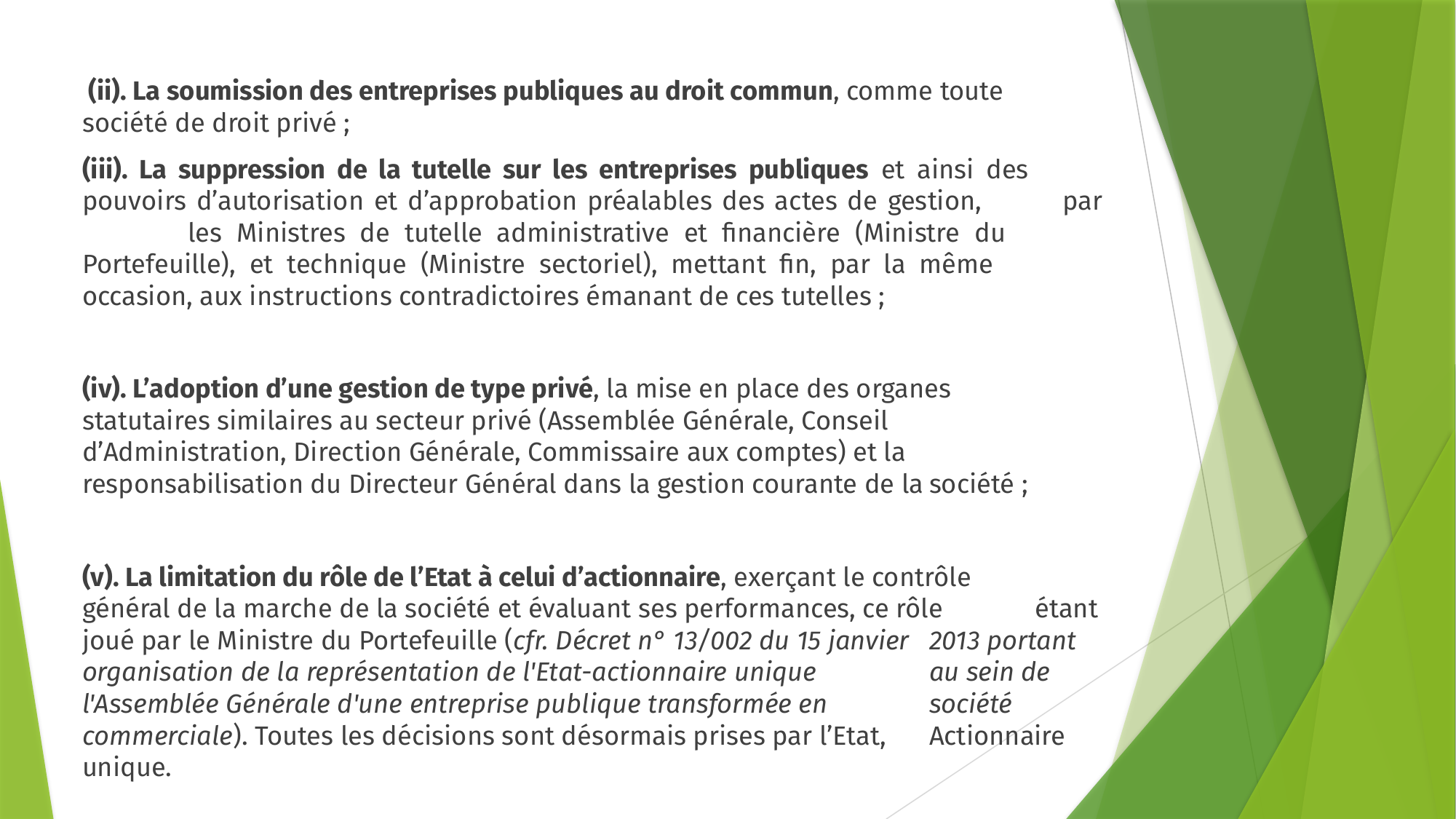

(ii). La soumission des entreprises publiques au droit commun, comme toute 	société de droit privé ;
(iii). La suppression de la tutelle sur les entreprises publiques et ainsi des 		pouvoirs d’autorisation et d’approbation préalables des actes de gestion, 	par 	les Ministres de tutelle administrative et financière (Ministre du 	Portefeuille), et technique (Ministre sectoriel), mettant fin, par la même 	occasion, aux instructions contradictoires émanant de ces tutelles ;

(iv). L’adoption d’une gestion de type privé, la mise en place des organes 	statutaires similaires au secteur privé (Assemblée Générale, Conseil  	d’Administration, Direction Générale, Commissaire aux comptes) et la 	responsabilisation du Directeur Général dans la gestion courante de la	société ;

(v). La limitation du rôle de l’Etat à celui d’actionnaire, exerçant le contrôle 	général de la marche de la société et évaluant ses performances, ce rôle 	étant joué par le Ministre du Portefeuille (cfr. Décret n° 13/002 du 15 janvier 	2013 portant organisation de la représentation de l'Etat-actionnaire unique 	au sein de l'Assemblée Générale d'une entreprise publique transformée en 	société commerciale). Toutes les décisions sont désormais prises par l’Etat, 	Actionnaire unique.